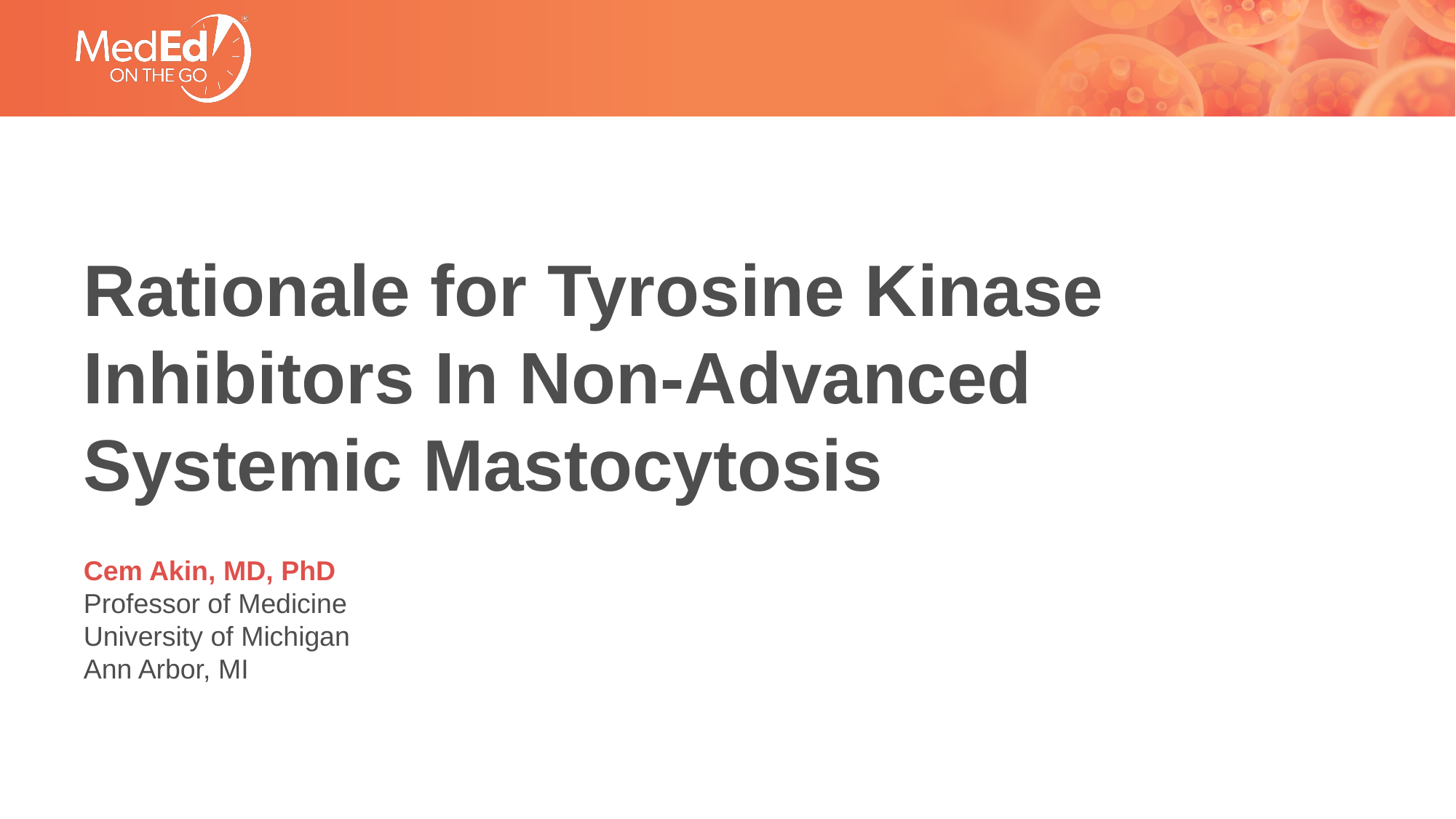

# Rationale for Tyrosine Kinase Inhibitors In Non-Advanced Systemic Mastocytosis
Cem Akin, MD, PhD
Professor of Medicine
University of Michigan
Ann Arbor, MI